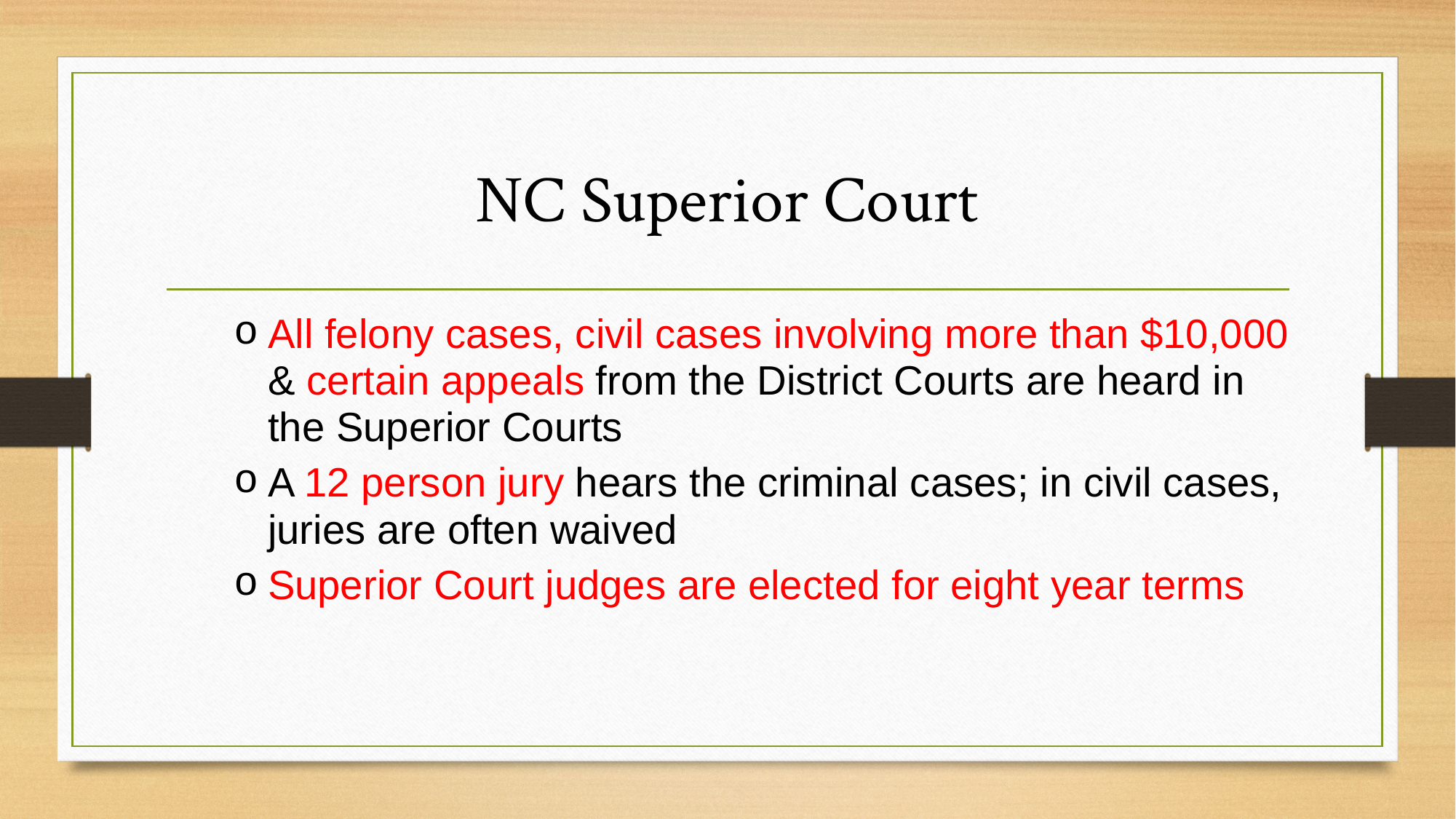

# NC Superior Court
All felony cases, civil cases involving more than $10,000 & certain appeals from the District Courts are heard in the Superior Courts
A 12 person jury hears the criminal cases; in civil cases, juries are often waived
Superior Court judges are elected for eight year terms